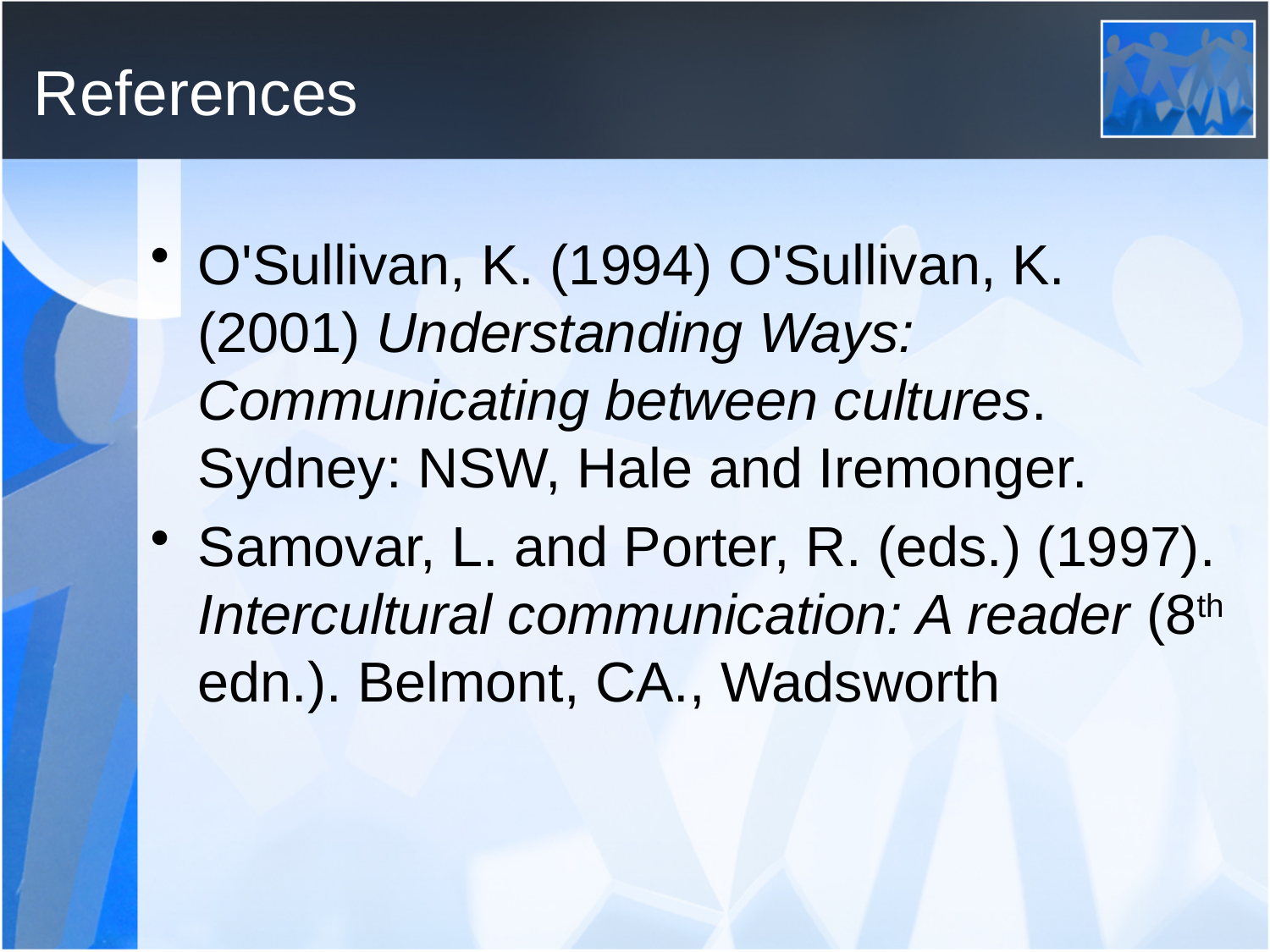

# References
O'Sullivan, K. (1994) O'Sullivan, K. (2001) Understanding Ways: Communicating between cultures. Sydney: NSW, Hale and Iremonger.
Samovar, L. and Porter, R. (eds.) (1997). Intercultural communication: A reader (8th edn.). Belmont, CA., Wadsworth